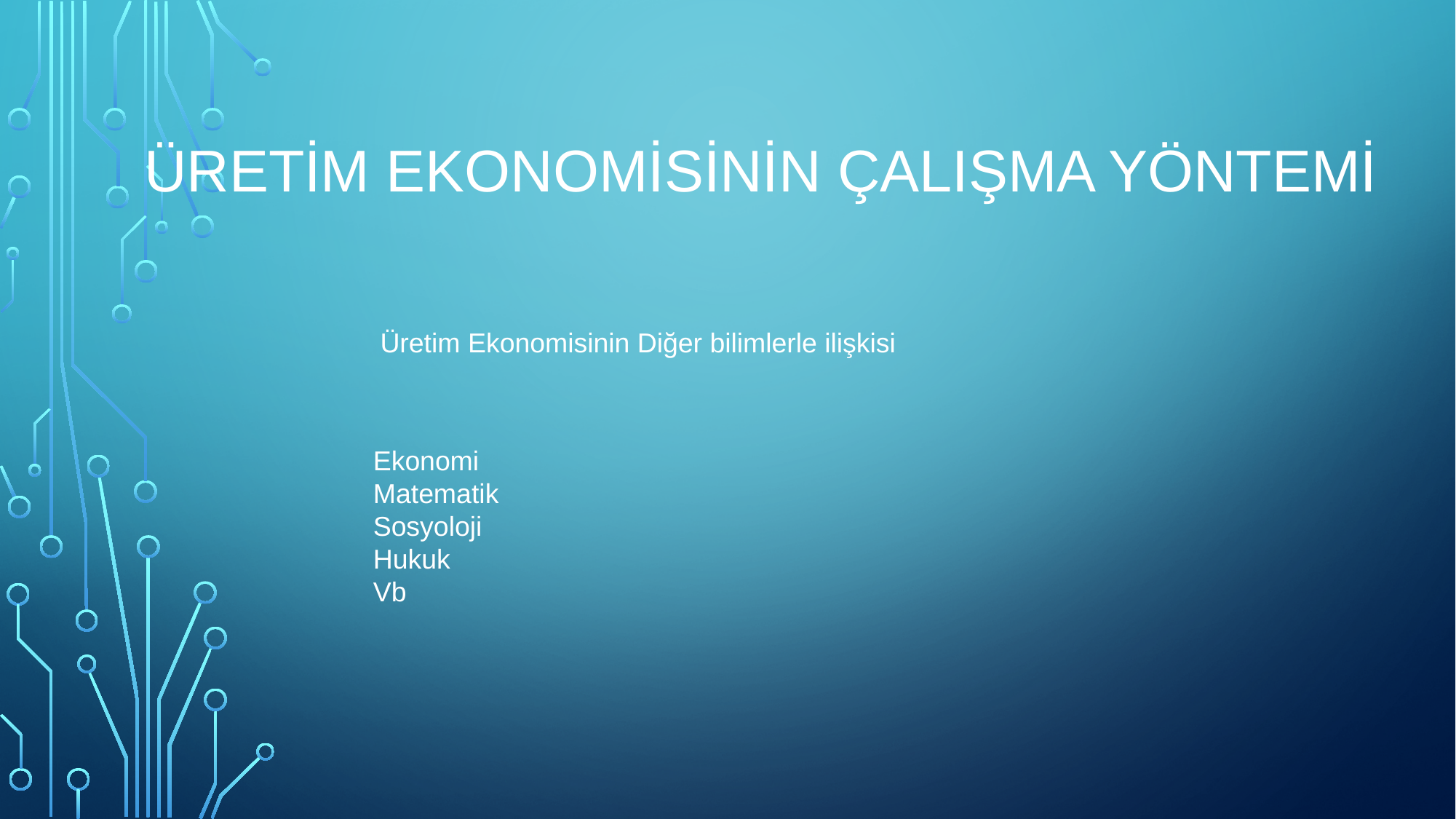

# Üretim Ekonomisinin Çalışma Yöntemi
Üretim Ekonomisinin Diğer bilimlerle ilişkisi
Ekonomi
Matematik
Sosyoloji
Hukuk
Vb